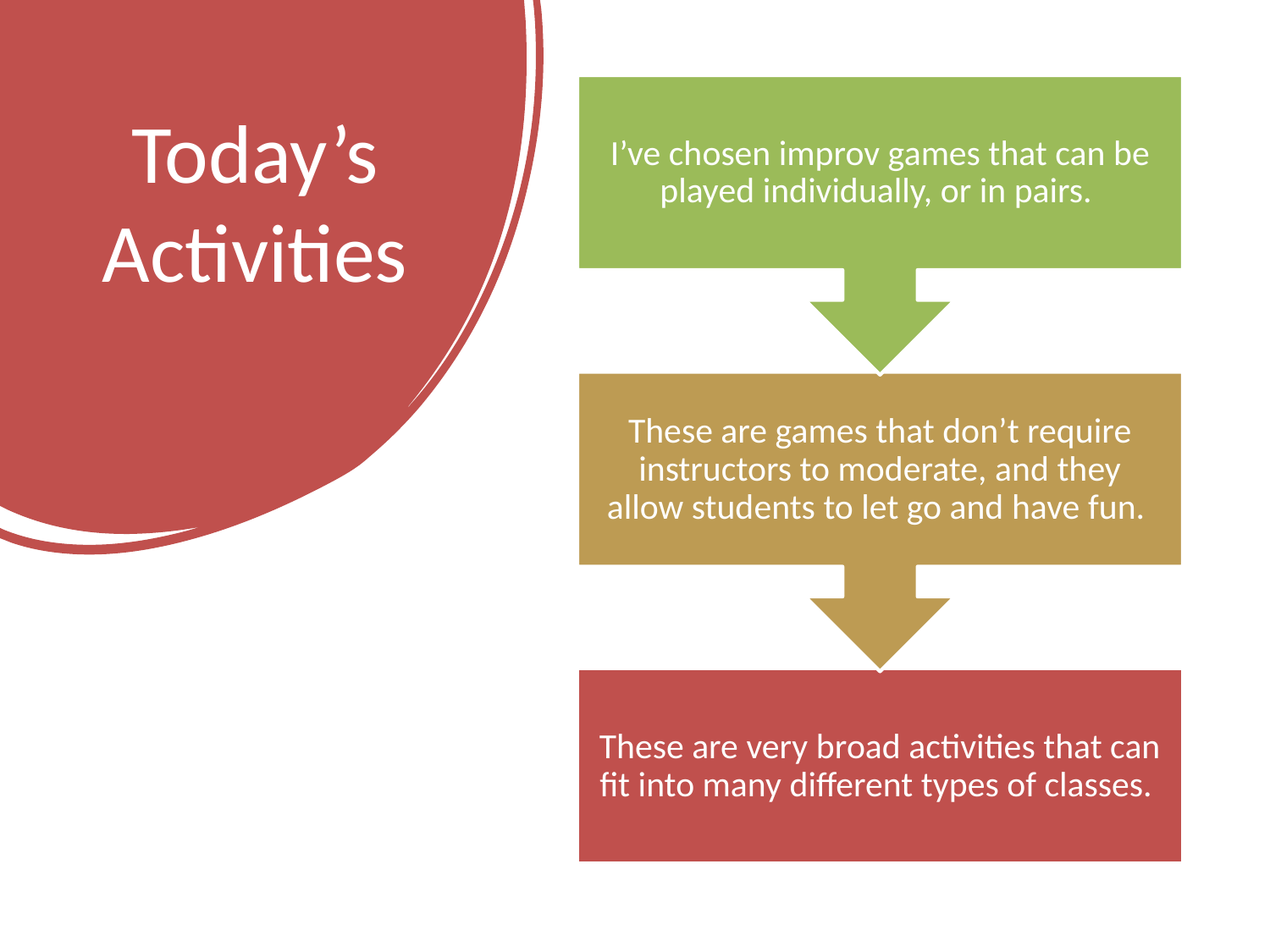

These are very broad activities that can fit into many different types of classes.
These are games that don’t require instructors to moderate, and they allow students to let go and have fun.
I’ve chosen improv games that can be played individually, or in pairs.
# Today’s Activities